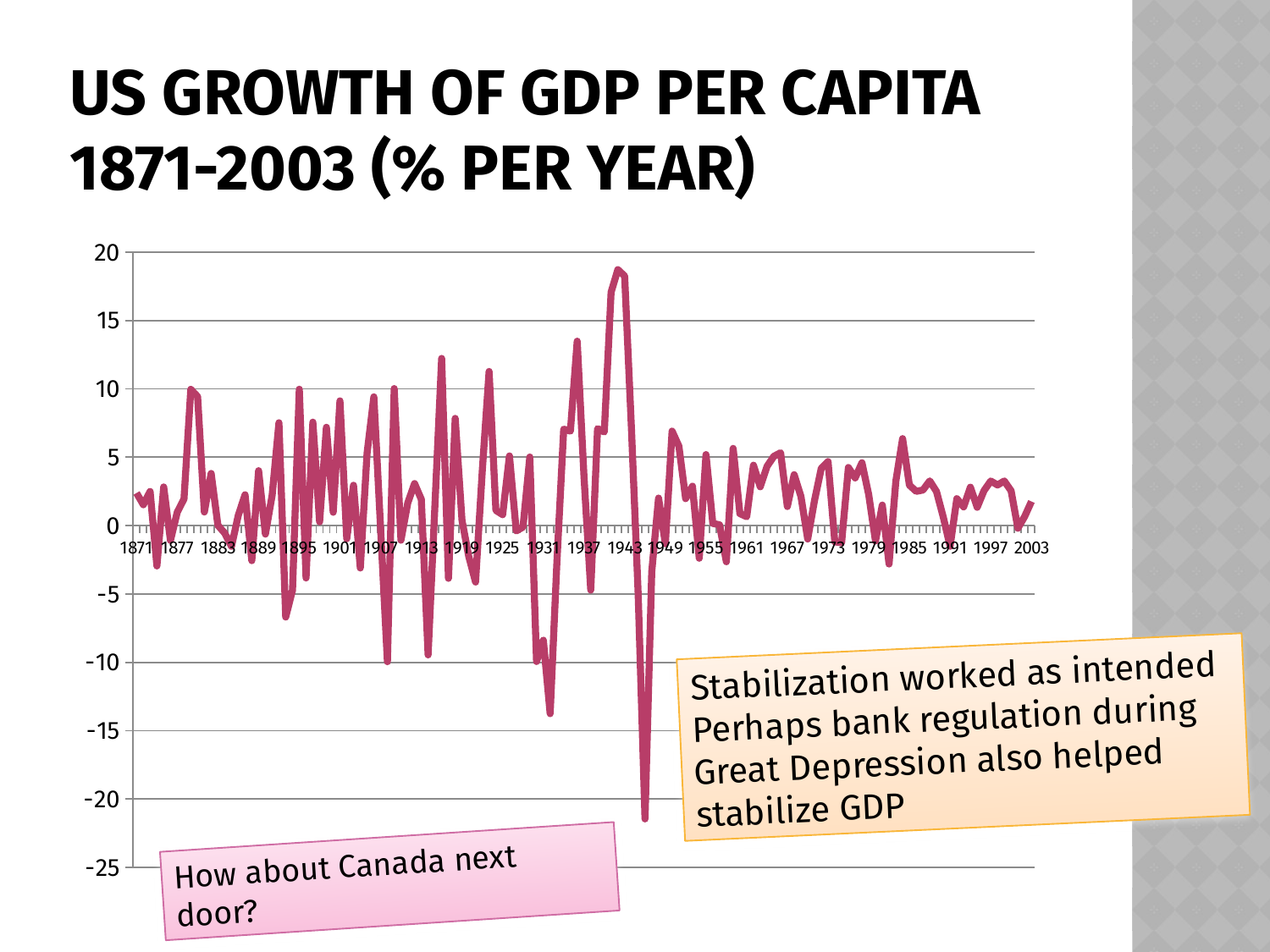

# US Growth of GDP per capita 1871-2003 (% per year)

### Chart

| Category | Growth |
|---|---|
| 1871 | 2.380845489134626 |
| 1872 | 1.521947326043906 |
| 1873 | 2.4917441211708677 |
| 1874 | -2.9566070791800767 |
| 1875 | 2.822447039989749 |
| 1876 | -1.0863968915746018 |
| 1877 | 0.9741468637676282 |
| 1878 | 1.9483808213392428 |
| 1879 | 9.95749456103356 |
| 1880 | 9.435575775534982 |
| 1881 | 0.9891616116958237 |
| 1882 | 3.810057567532341 |
| 1883 | 0.018787504031108716 |
| 1884 | -0.5483285488760985 |
| 1885 | -1.5155816925141559 |
| 1886 | 0.7371964392072675 |
| 1887 | 2.2522187738543438 |
| 1888 | -2.5707945596336192 |
| 1889 | 4.010671197587942 |
| 1890 | -0.6264402487239249 |
| 1891 | 2.221923041637257 |
| 1892 | 7.519818544037606 |
| 1893 | -6.694847066946631 |
| 1894 | -4.732400980073559 |
| 1895 | 9.97105488679469 |
| 1896 | -3.8359997363130423 |
| 1897 | 7.563437451100044 |
| 1898 | 0.2708183678724941 |
| 1899 | 7.187763695201405 |
| 1900 | 0.9730105863345306 |
| 1901 | 9.11990455304817 |
| 1902 | -0.9685118306089927 |
| 1903 | 2.9467343945036637 |
| 1904 | -3.10625425256074 |
| 1905 | 5.275658879221059 |
| 1906 | 9.412859125012469 |
| 1907 | -0.2802414671702933 |
| 1908 | -9.956275788567494 |
| 1909 | 10.017945454092848 |
| 1910 | -1.0714564470879802 |
| 1911 | 1.6509380306685721 |
| 1912 | 3.072221178649375 |
| 1913 | 1.923414527147912 |
| 1914 | -9.461496407215723 |
| 1915 | 1.354214587213204 |
| 1916 | 12.22197246554034 |
| 1917 | -3.8645886511842917 |
| 1918 | 7.836664263679523 |
| 1919 | 0.3785502381490213 |
| 1920 | -2.254752872785619 |
| 1921 | -4.135090712634542 |
| 1922 | 4.078920804578578 |
| 1923 | 11.2702702993395 |
| 1924 | 1.1088486460693738 |
| 1925 | 0.8001250312204121 |
| 1926 | 5.093951062459369 |
| 1927 | -0.3929344234245998 |
| 1928 | -0.1087736690019808 |
| 1929 | 5.013843655841431 |
| 1930 | -9.944007515868327 |
| 1931 | -8.391601783239619 |
| 1932 | -13.757694271062476 |
| 1933 | -2.678086926639412 |
| 1934 | 7.0483163688184245 |
| 1935 | 6.9076546565596955 |
| 1936 | 13.482123360948517 |
| 1937 | 3.6467107274225956 |
| 1938 | -4.72239610070663 |
| 1939 | 7.088703509026111 |
| 1940 | 6.841967336284249 |
| 1941 | 17.062878576394084 |
| 1942 | 18.711691281089212 |
| 1943 | 18.24296472854873 |
| 1944 | 7.07819020915238 |
| 1945 | -5.0659152442396245 |
| 1946 | -21.45512174951485 |
| 1947 | -3.3767970083832384 |
| 1948 | 2.0095429065087167 |
| 1949 | -1.3328600558338437 |
| 1950 | 6.9054248040419015 |
| 1951 | 5.803559120340914 |
| 1952 | 1.9700812726719041 |
| 1953 | 2.87976448780939 |
| 1954 | -2.388664856902373 |
| 1955 | 5.19104863844056 |
| 1956 | 0.1599309680122722 |
| 1957 | 0.05226712043215143 |
| 1958 | -2.650724186684909 |
| 1959 | 5.640747560810878 |
| 1960 | 0.8753764185609156 |
| 1961 | 0.6466794060926402 |
| 1962 | 4.413802791261253 |
| 1963 | 2.833737312781288 |
| 1964 | 4.331083068652274 |
| 1965 | 5.058774133401697 |
| 1966 | 5.327079735990839 |
| 1967 | 1.3903376133189924 |
| 1968 | 3.718822748302769 |
| 1969 | 2.1292544727580736 |
| 1970 | -0.9852987797101773 |
| 1971 | 1.8260516027189537 |
| 1972 | 4.179012791693713 |
| 1973 | 4.675626103926192 |
| 1974 | -1.1868251584024099 |
| 1975 | -1.2590726589632422 |
| 1976 | 4.246312270169905 |
| 1977 | 3.484024560133338 |
| 1978 | 4.5909500626525475 |
| 1979 | 2.266490026567988 |
| 1980 | -1.12844008151902 |
| 1981 | 1.497457745446558 |
| 1982 | -2.8131476934496527 |
| 1983 | 3.2471062643300646 |
| 1984 | 6.3557123200899275 |
| 1985 | 2.955154280724591 |
| 1986 | 2.504003554293322 |
| 1987 | 2.597504195057961 |
| 1988 | 3.2667429455855546 |
| 1989 | 2.4882242982547242 |
| 1990 | 0.6126893764960084 |
| 1991 | -1.5173373470368399 |
| 1992 | 1.9676989477904088 |
| 1993 | 1.3647250097294137 |
| 1994 | 2.805546816577233 |
| 1995 | 1.336730514566092 |
| 1996 | 2.5486530756851864 |
| 1997 | 3.255327635575024 |
| 1998 | 2.9666750652615397 |
| 1999 | 3.2601257668642787 |
| 2000 | 2.5433412470685997 |
| 2001 | -0.1984500887985333 |
| 2002 | 0.6619906174464065 |
| 2003 | 1.7613479075135707 |
Stabilization worked as intended
Perhaps bank regulation during Great Depression also helped stabilize GDP
How about Canada next door?